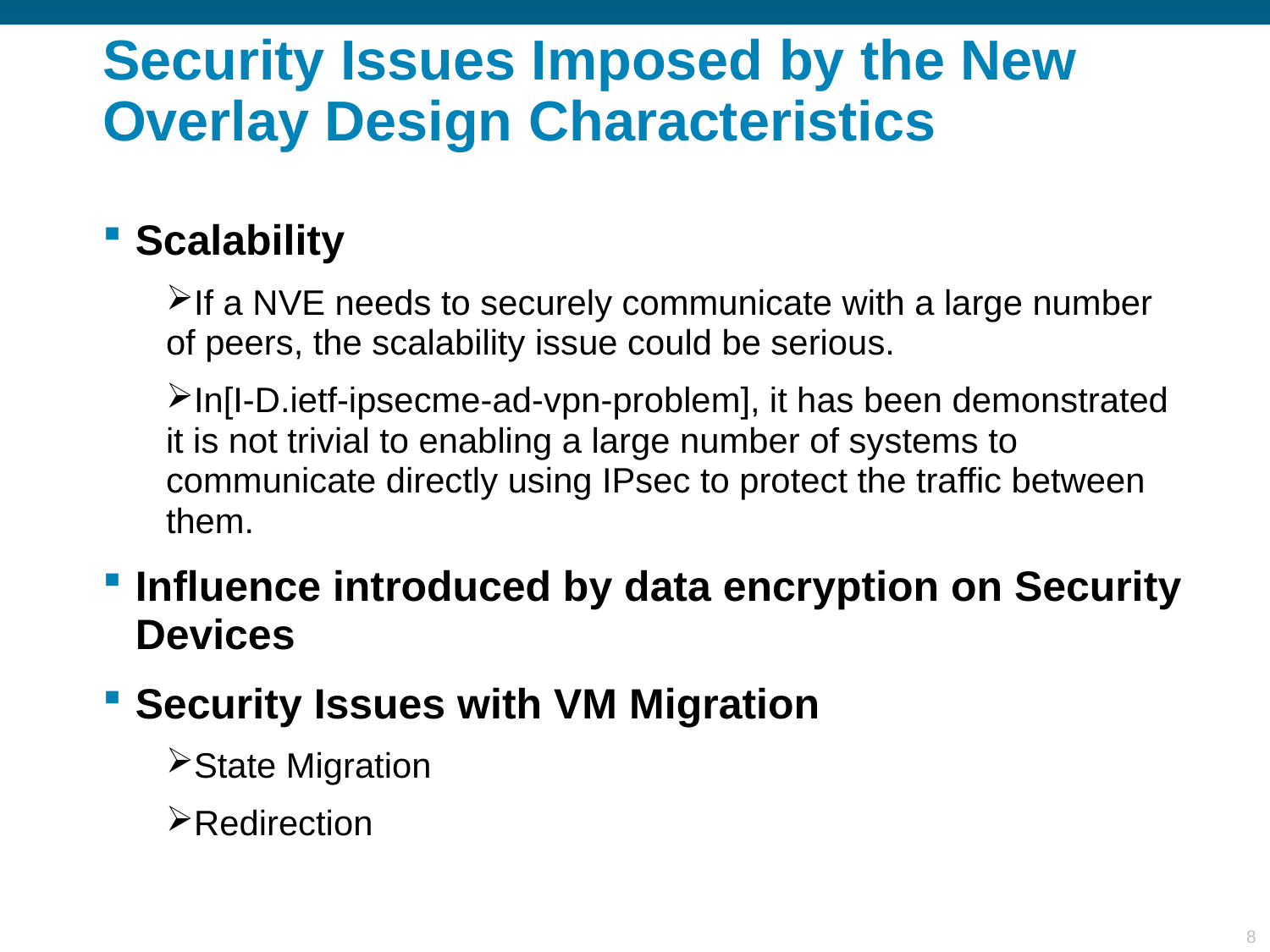

# Security Issues Imposed by the New Overlay Design Characteristics
Scalability
If a NVE needs to securely communicate with a large number of peers, the scalability issue could be serious.
In[I-D.ietf-ipsecme-ad-vpn-problem], it has been demonstrated it is not trivial to enabling a large number of systems to communicate directly using IPsec to protect the traffic between them.
Influence introduced by data encryption on Security Devices
Security Issues with VM Migration
State Migration
Redirection